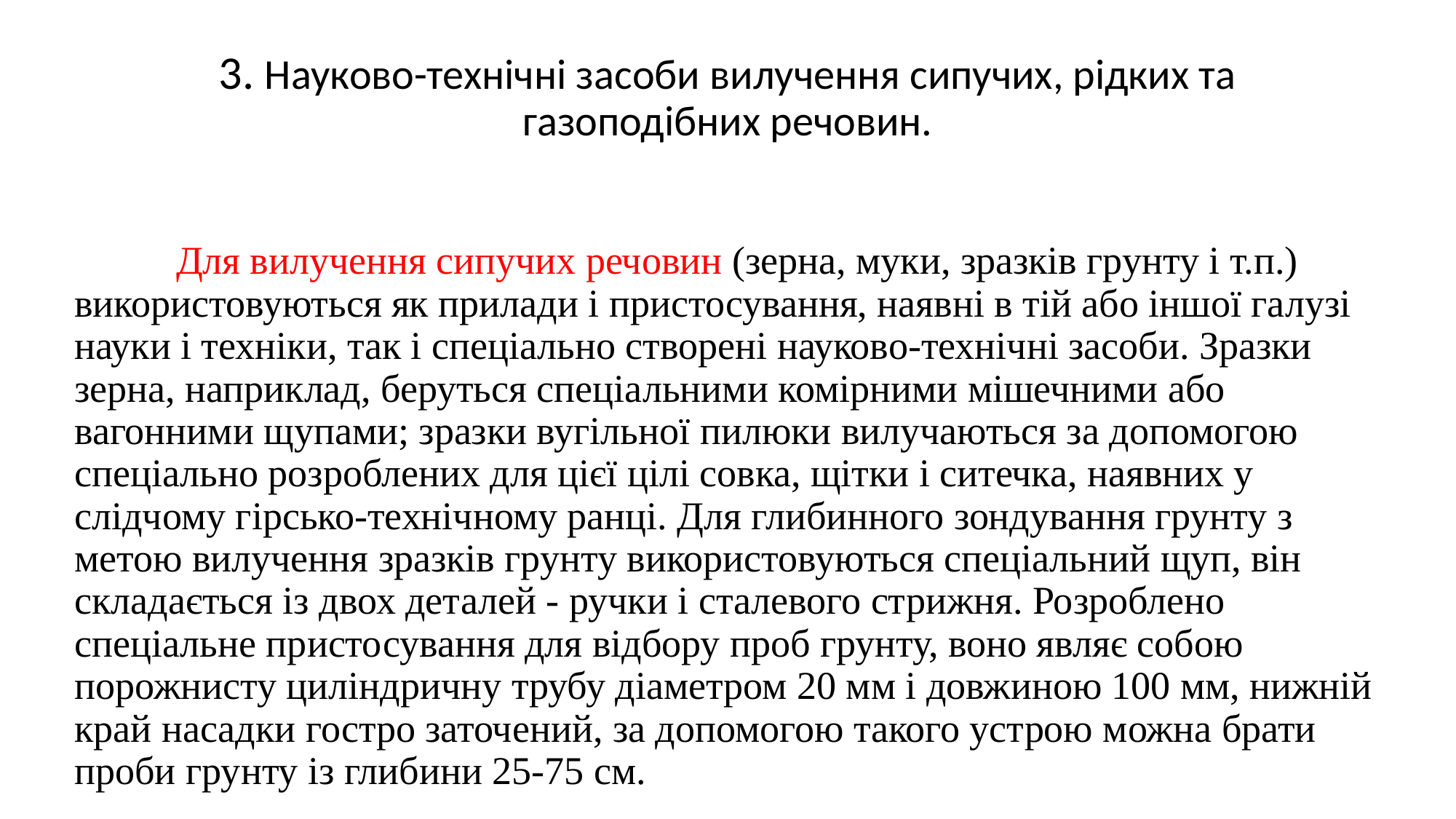

# 3. Науково-технічні засоби вилучення сипучих, рідких та газоподібних речовин.
	Для вилучення сипучих речовин (зерна, муки, зразків грунту і т.п.) використовуються як прилади і пристосування, наявні в тій або іншої галузі науки і техніки, так і спеціально створені науково-технічні засоби. Зразки зерна, наприклад, беруться спеціальними комірними мішечними або вагонними щупами; зразки вугільної пилюки вилучаються за допомогою спеціально розроблених для цієї цілі совка, щітки і ситечка, наявних у слідчому гірсько-технічному ранці. Для глибинного зондування грунту з метою вилучення зразків грунту використовуються спеціальний щуп, він складається із двох деталей - ручки і сталевого стрижня. Розроблено спеціальне пристосування для відбору проб грунту, воно являє собою порожнисту циліндричну трубу діаметром 20 мм і довжиною 100 мм, нижній край насадки гостро заточений, за допомогою такого устрою можна брати проби грунту із глибини 25-75 см.